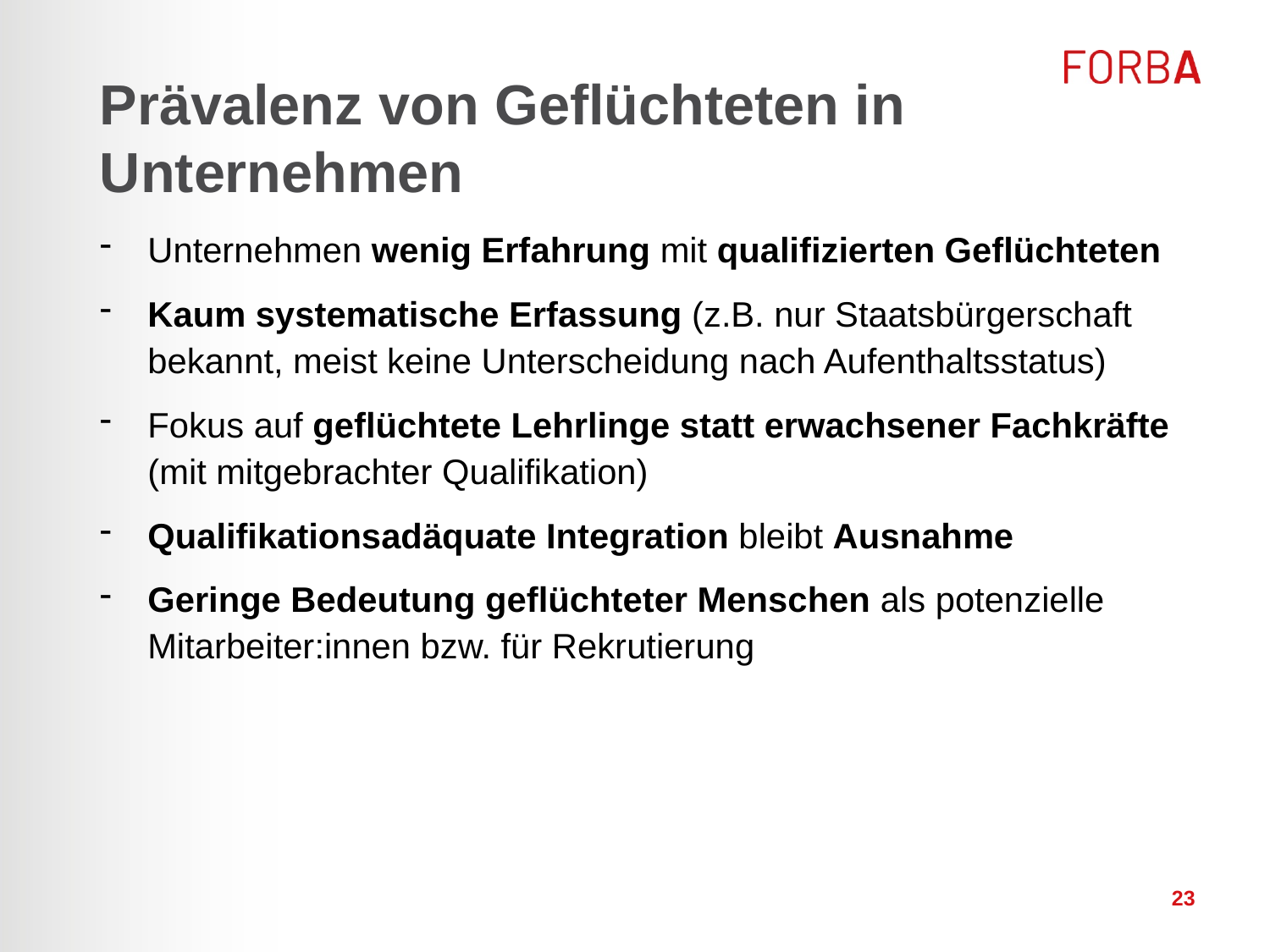

# Prävalenz von Geflüchteten in Unternehmen
Unternehmen wenig Erfahrung mit qualifizierten Geflüchteten
Kaum systematische Erfassung (z.B. nur Staatsbürgerschaft bekannt, meist keine Unterscheidung nach Aufenthaltsstatus)
Fokus auf geflüchtete Lehrlinge statt erwachsener Fachkräfte (mit mitgebrachter Qualifikation)
Qualifikationsadäquate Integration bleibt Ausnahme
Geringe Bedeutung geflüchteter Menschen als potenzielle Mitarbeiter:innen bzw. für Rekrutierung